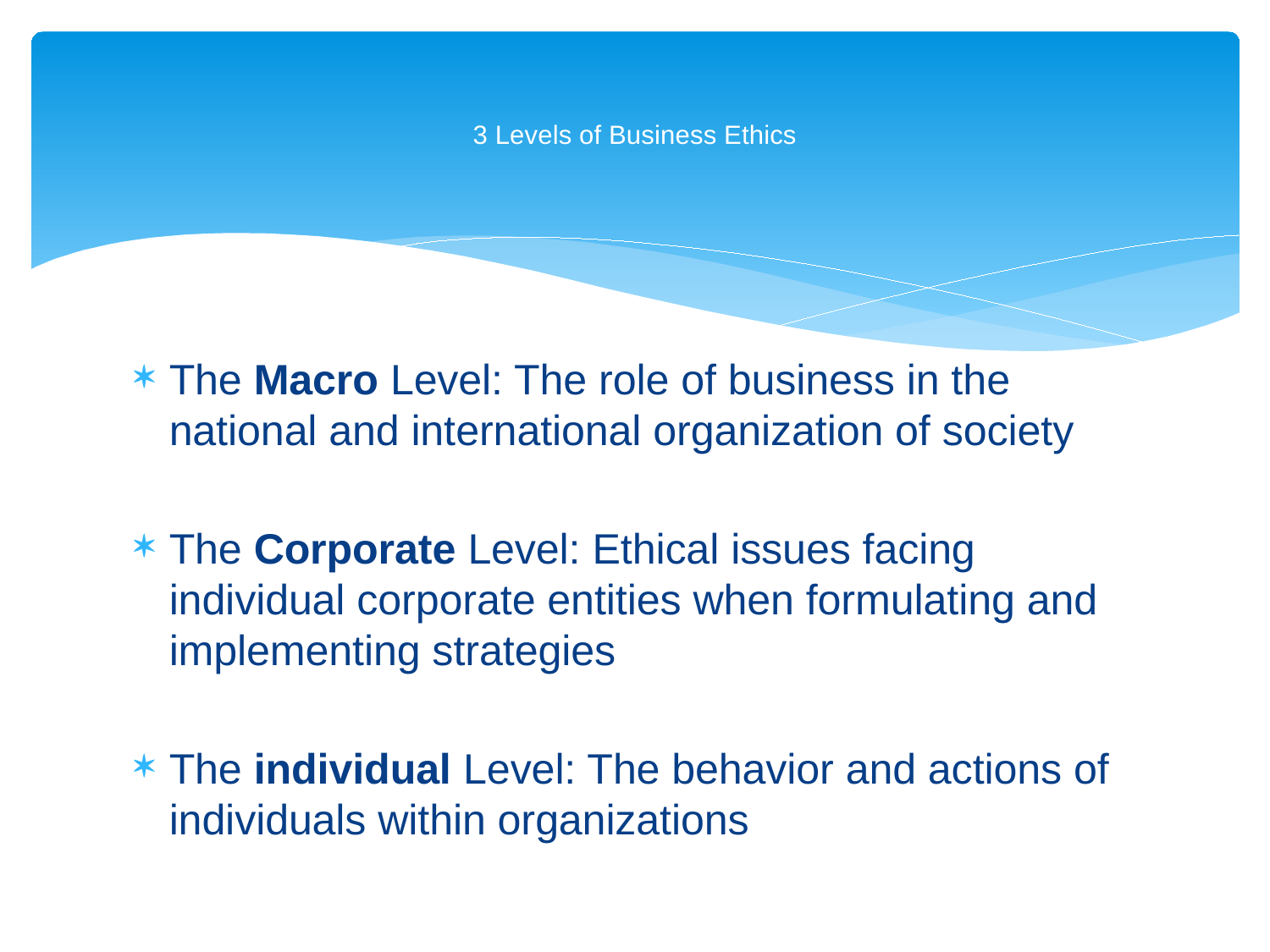

# 3 Levels of Business Ethics
The Macro Level: The role of business in the national and international organization of society

The Corporate Level: Ethical issues facing individual corporate entities when formulating and implementing strategies

The individual Level: The behavior and actions of individuals within organizations